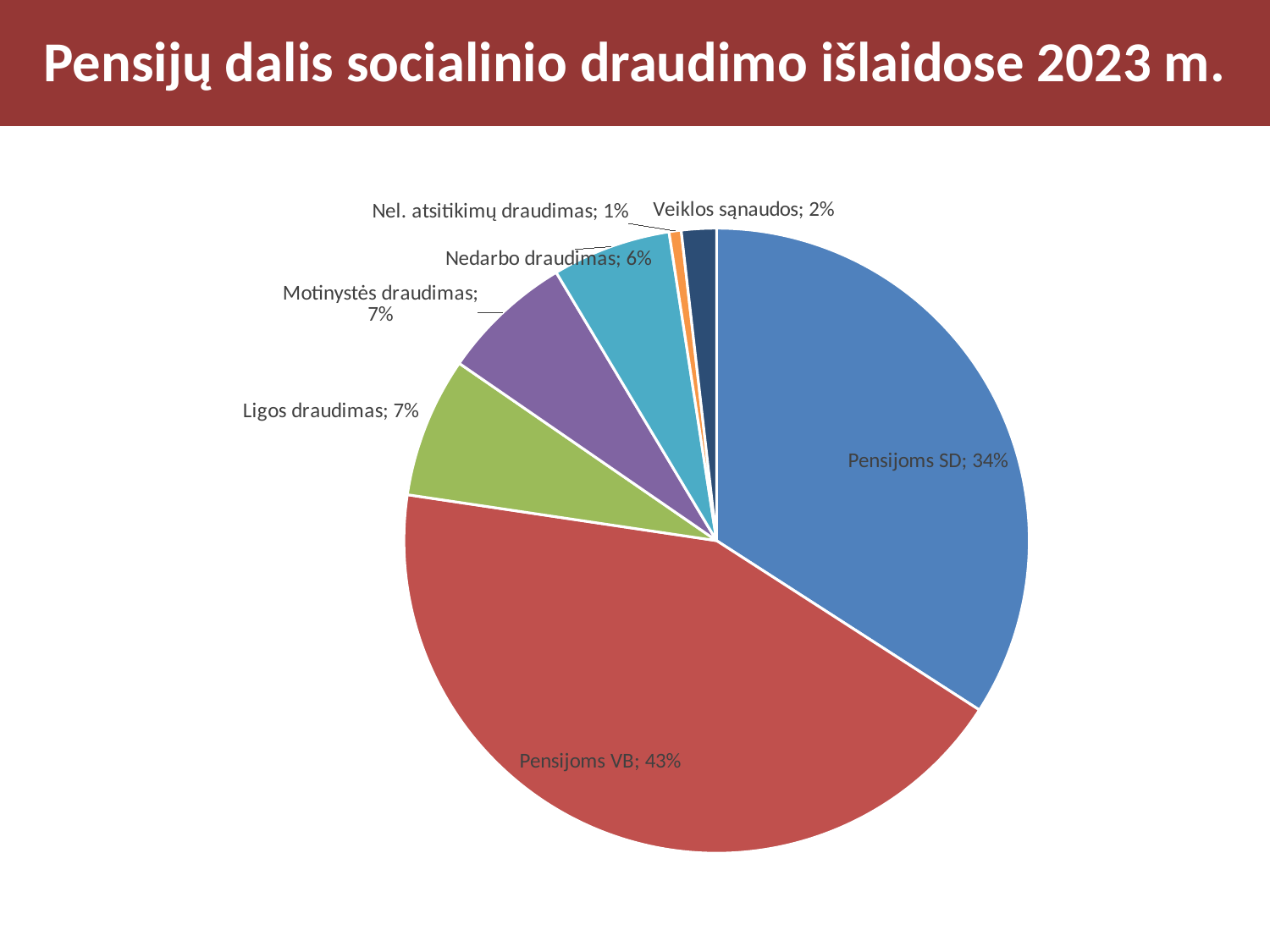

# Pensijų dalis socialinio draudimo išlaidose 2023 m.

### Chart

| Category |
|---|

### Chart

| Category |
|---|

### Chart

| Category |  |
|---|---|
| Pensijoms SD | 2166.4 |
| Pensijoms VB | 2746.1 |
| Ligos draudimas | 460.8 |
| Motinystės draudimas | 433.0 |
| Nedarbo draudimas | 390.0 |
| Nel. atsitikimų draudimas | 39.9 |
| Veiklos sąnaudos | 114.7 |